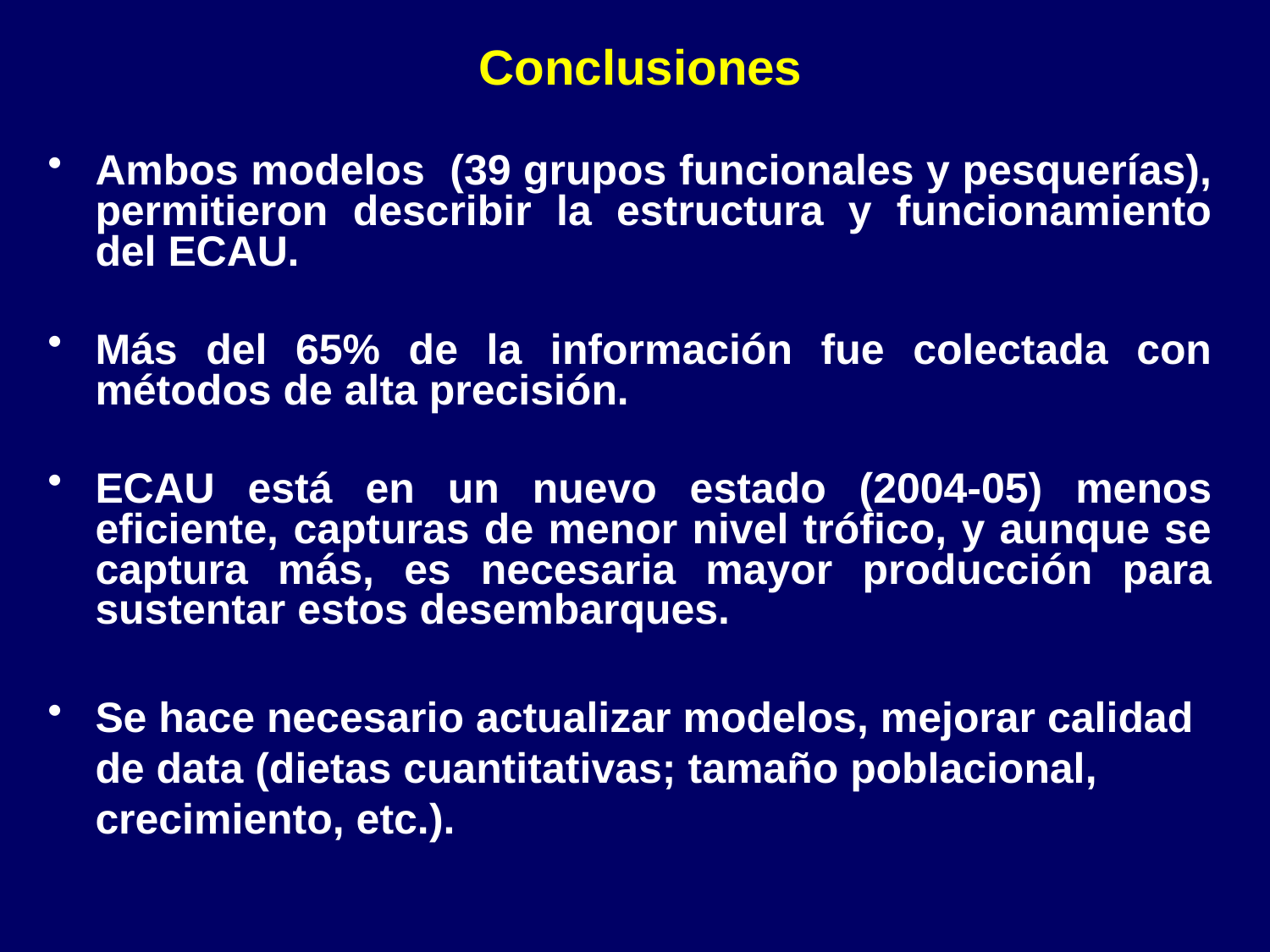

# Conclusiones
Ambos modelos  (39 grupos funcionales y pesquerías), permitieron describir la estructura y funcionamiento del ECAU.

Más del 65% de la información fue colectada con métodos de alta precisión.

ECAU está en un nuevo estado (2004-05) menos eficiente, capturas de menor nivel trófico, y aunque se captura más, es necesaria mayor producción para sustentar estos desembarques.

Se hace necesario actualizar modelos, mejorar calidad de data (dietas cuantitativas; tamaño poblacional, crecimiento, etc.).